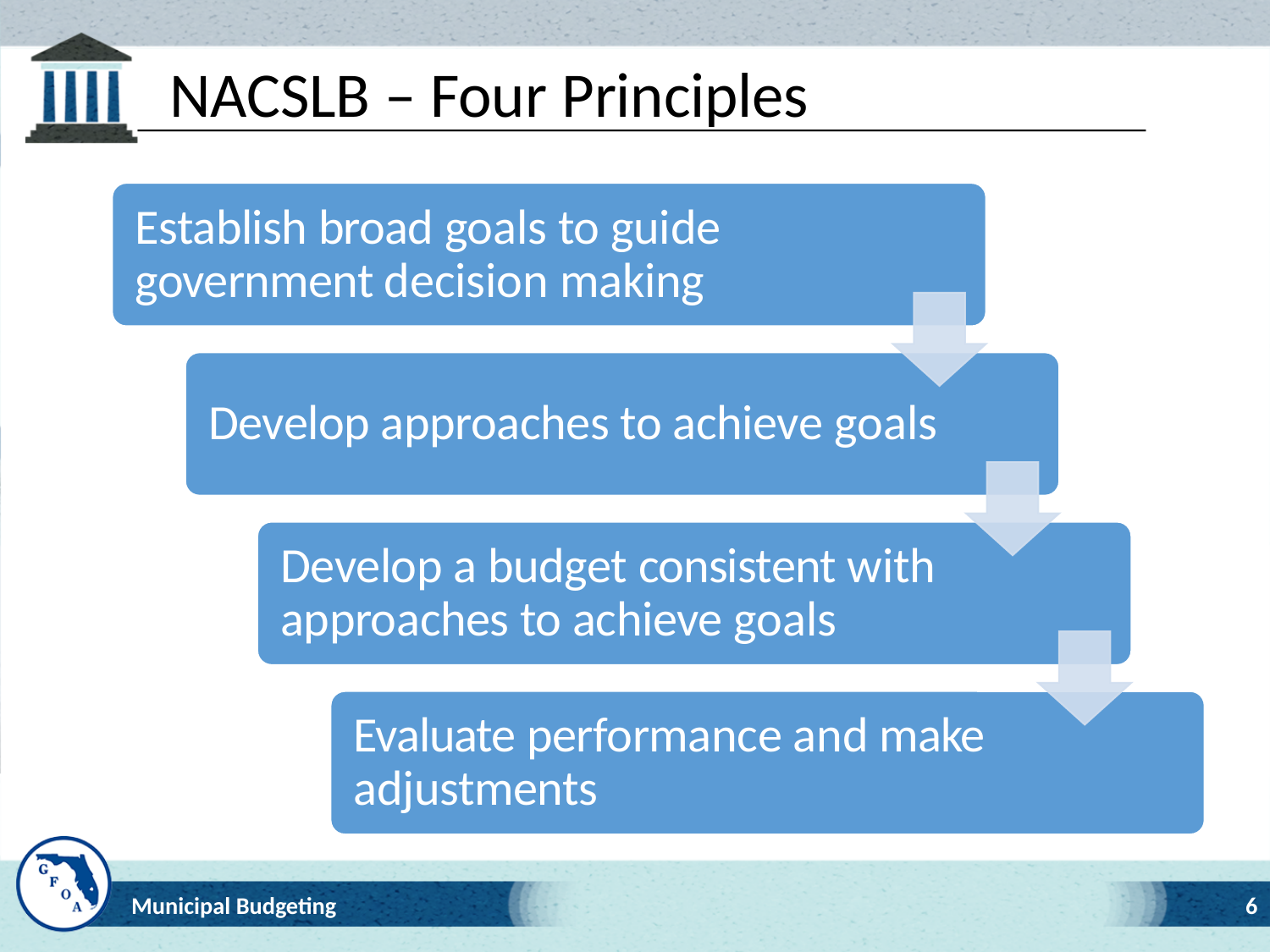

# NACSLB – Four Principles
Establish broad goals to guide government decision making
Develop approaches to achieve goals
Develop a budget consistent with approaches to achieve goals
Evaluate performance and make adjustments

6
6